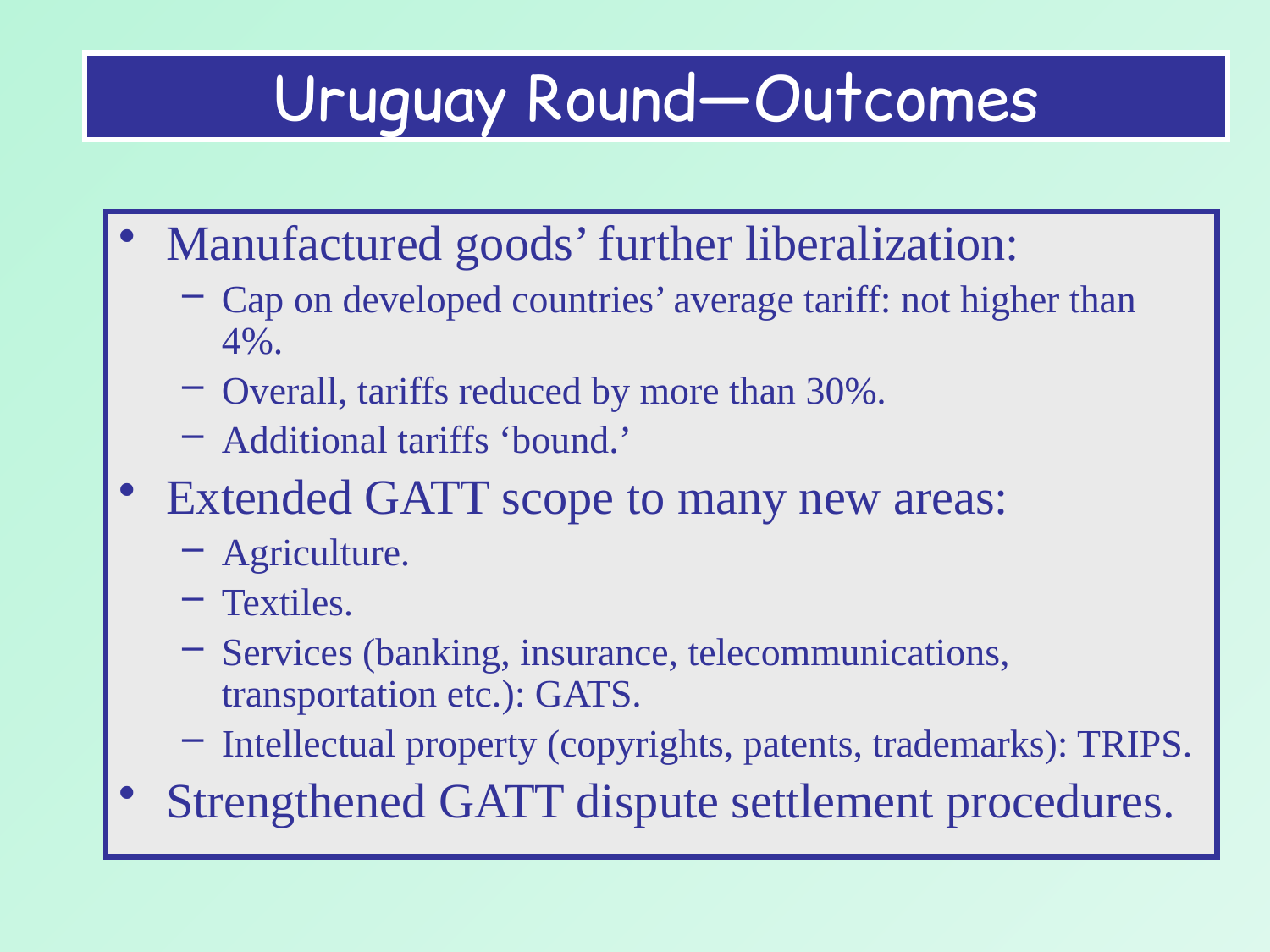

Uruguay Round—Outcomes
Manufactured goods’ further liberalization:
Cap on developed countries’ average tariff: not higher than 4%.
Overall, tariffs reduced by more than 30%.
Additional tariffs ‘bound.’
Extended GATT scope to many new areas:
Agriculture.
Textiles.
Services (banking, insurance, telecommunications, transportation etc.): GATS.
Intellectual property (copyrights, patents, trademarks): TRIPS.
Strengthened GATT dispute settlement procedures.